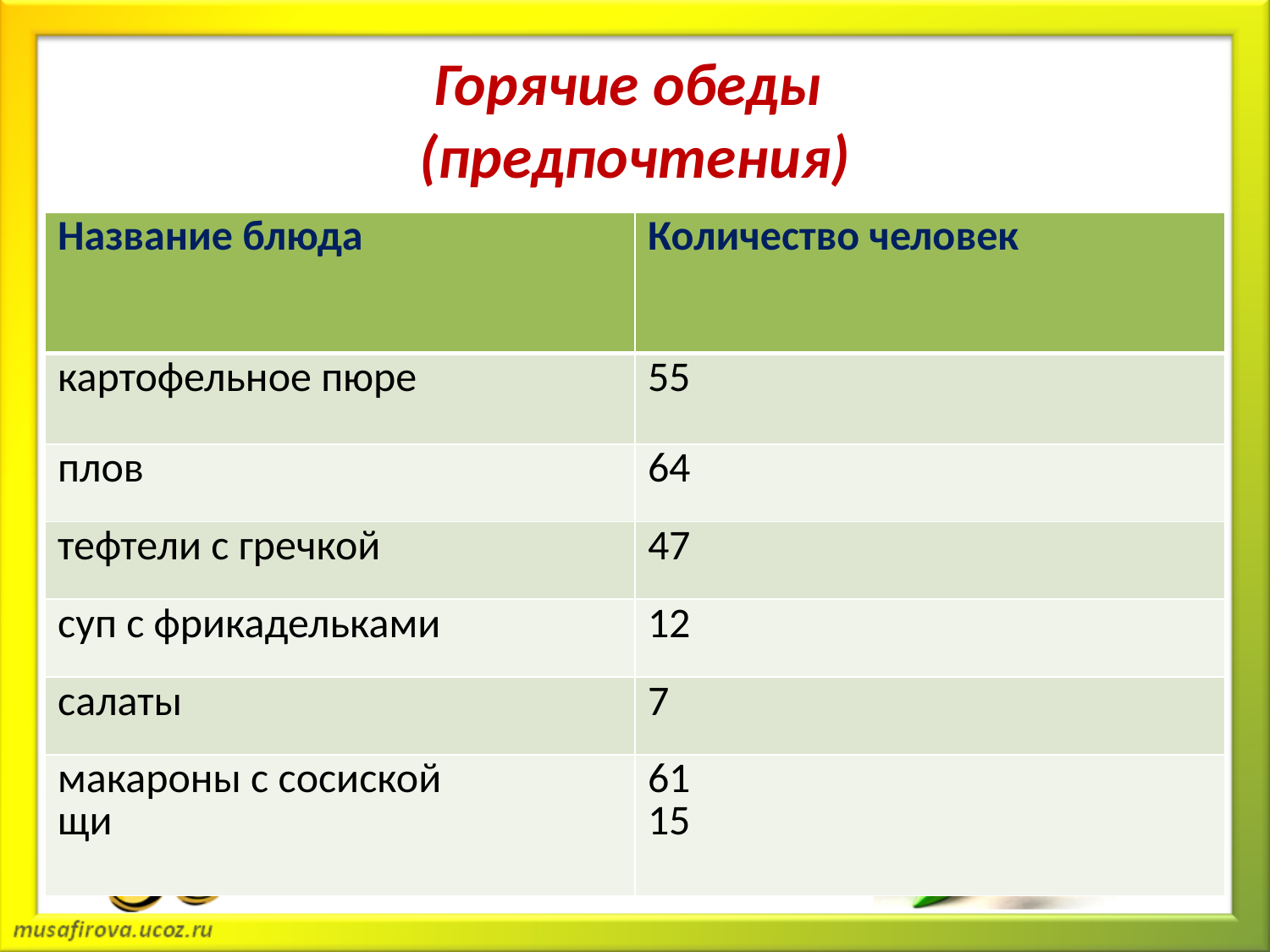

# Горячие обеды (предпочтения)
| Название блюда | Количество человек |
| --- | --- |
| картофельное пюре | 55 |
| плов | 64 |
| тефтели с гречкой | 47 |
| суп с фрикадельками | 12 |
| салаты | 7 |
| макароны с сосиской щи | 61 15 |